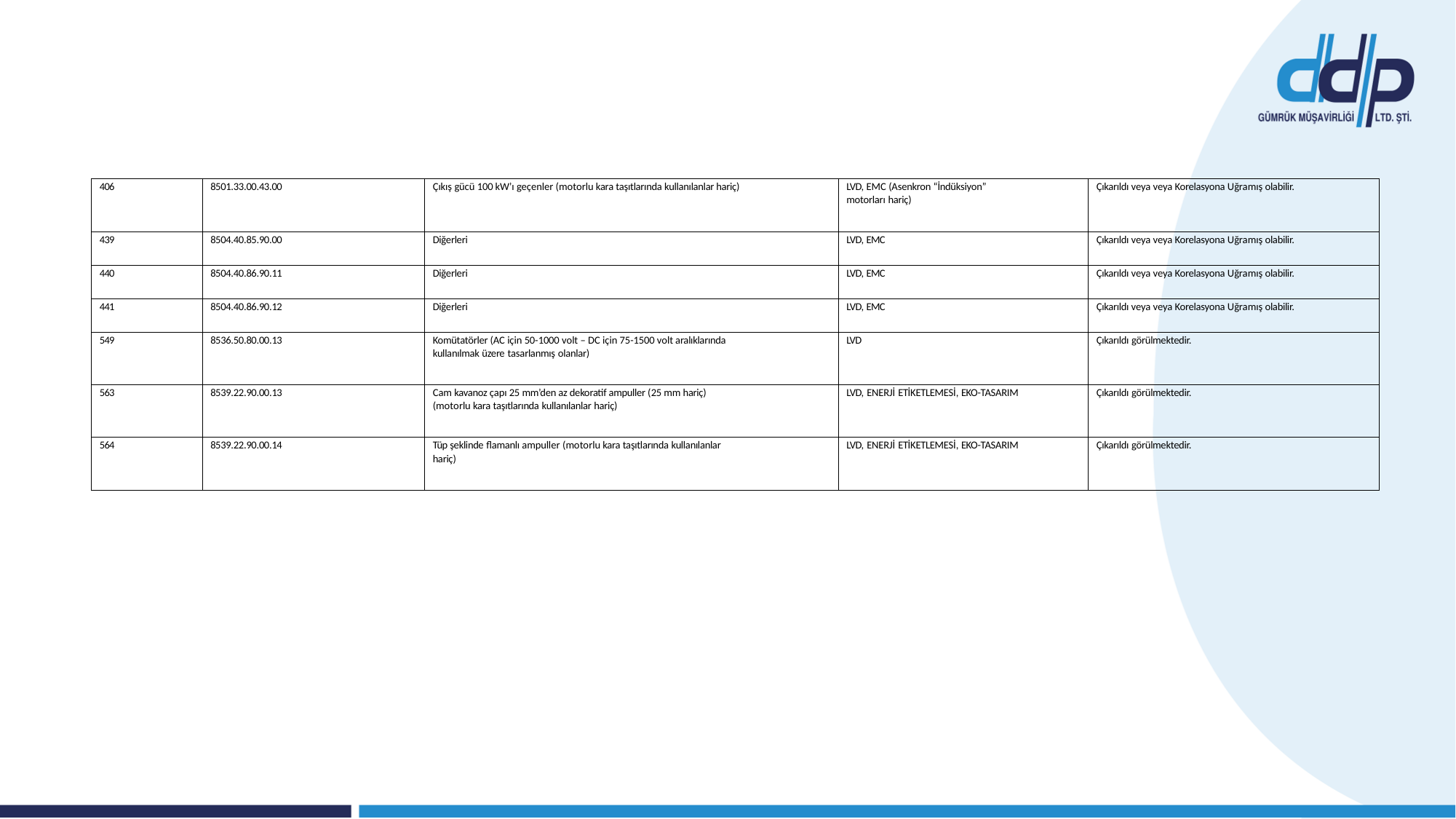

| 406 | 8501.33.00.43.00 | Çıkış gücü 100 kW’ı geçenler (motorlu kara taşıtlarında kullanılanlar hariç) | LVD, EMC (Asenkron “İndüksiyon” motorları hariç) | Çıkarıldı veya veya Korelasyona Uğramış olabilir. |
| --- | --- | --- | --- | --- |
| 439 | 8504.40.85.90.00 | Diğerleri | LVD, EMC | Çıkarıldı veya veya Korelasyona Uğramış olabilir. |
| 440 | 8504.40.86.90.11 | Diğerleri | LVD, EMC | Çıkarıldı veya veya Korelasyona Uğramış olabilir. |
| 441 | 8504.40.86.90.12 | Diğerleri | LVD, EMC | Çıkarıldı veya veya Korelasyona Uğramış olabilir. |
| 549 | 8536.50.80.00.13 | Komütatörler (AC için 50-1000 volt – DC için 75-1500 volt aralıklarında kullanılmak üzere tasarlanmış olanlar) | LVD | Çıkarıldı görülmektedir. |
| 563 | 8539.22.90.00.13 | Cam kavanoz çapı 25 mm’den az dekoratif ampuller (25 mm hariç) (motorlu kara taşıtlarında kullanılanlar hariç) | LVD, ENERJİ ETİKETLEMESİ, EKO-TASARIM | Çıkarıldı görülmektedir. |
| 564 | 8539.22.90.00.14 | Tüp şeklinde flamanlı ampuller (motorlu kara taşıtlarında kullanılanlar hariç) | LVD, ENERJİ ETİKETLEMESİ, EKO-TASARIM | Çıkarıldı görülmektedir. |